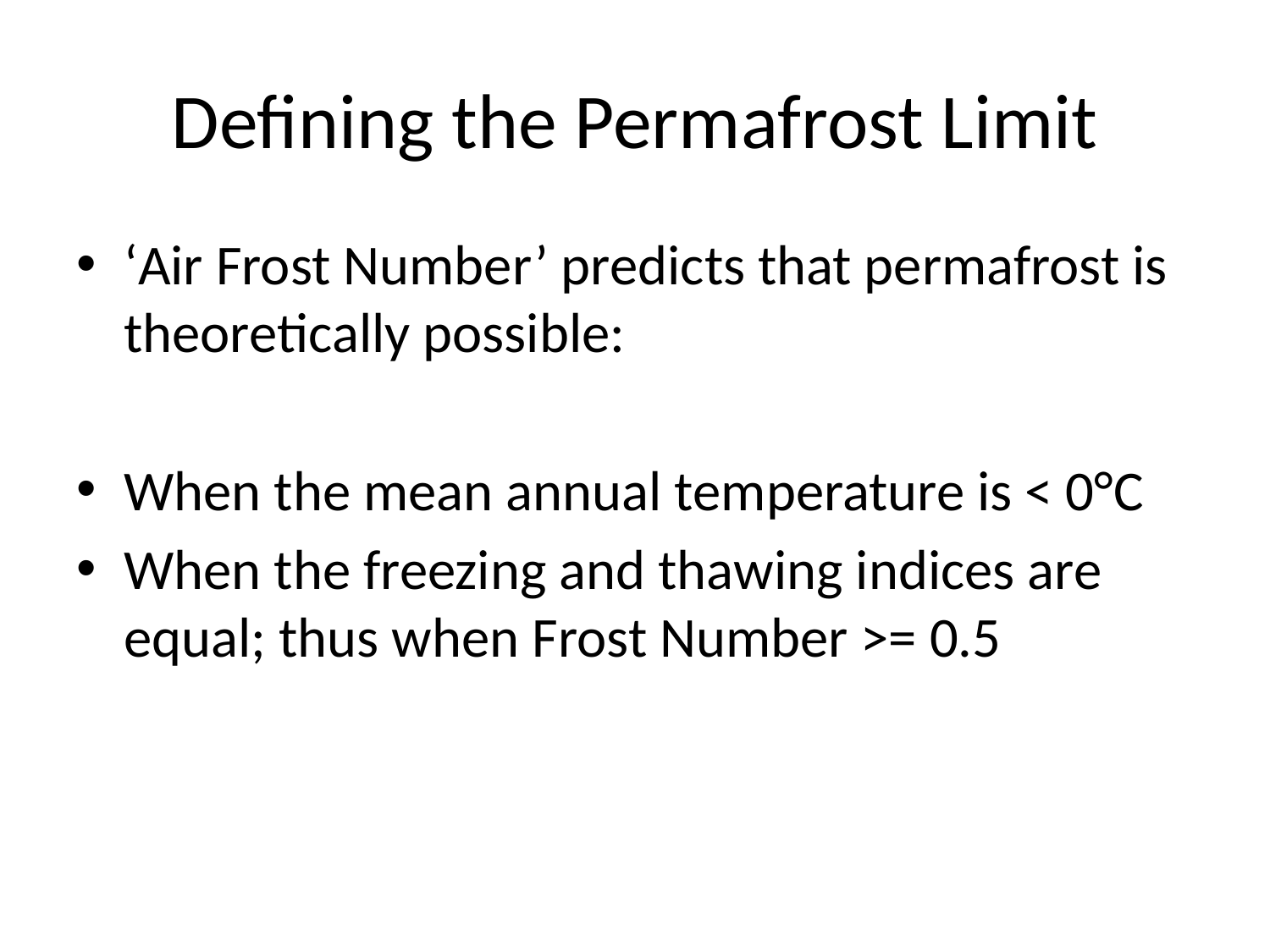

# Defining the Permafrost Limit
‘Air Frost Number’ predicts that permafrost is theoretically possible:

When the mean annual temperature is < 0°C
When the freezing and thawing indices are equal; thus when Frost Number >= 0.5